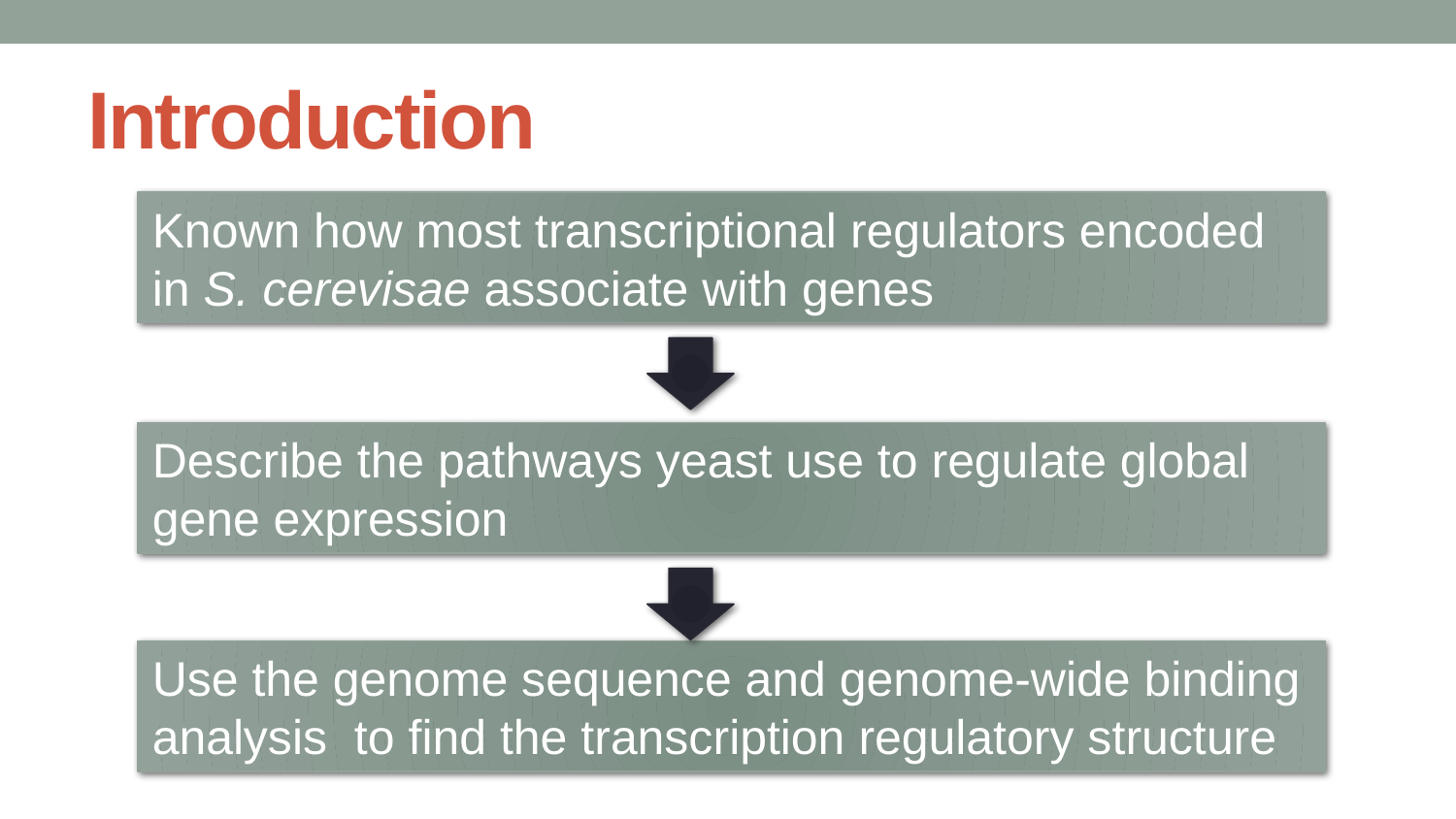

# Introduction
Known how most transcriptional regulators encoded in S. cerevisae associate with genes

Describe the pathways yeast use to regulate global gene expression

Use the genome sequence and genome-wide binding analysis  to find the transcription regulatory structure